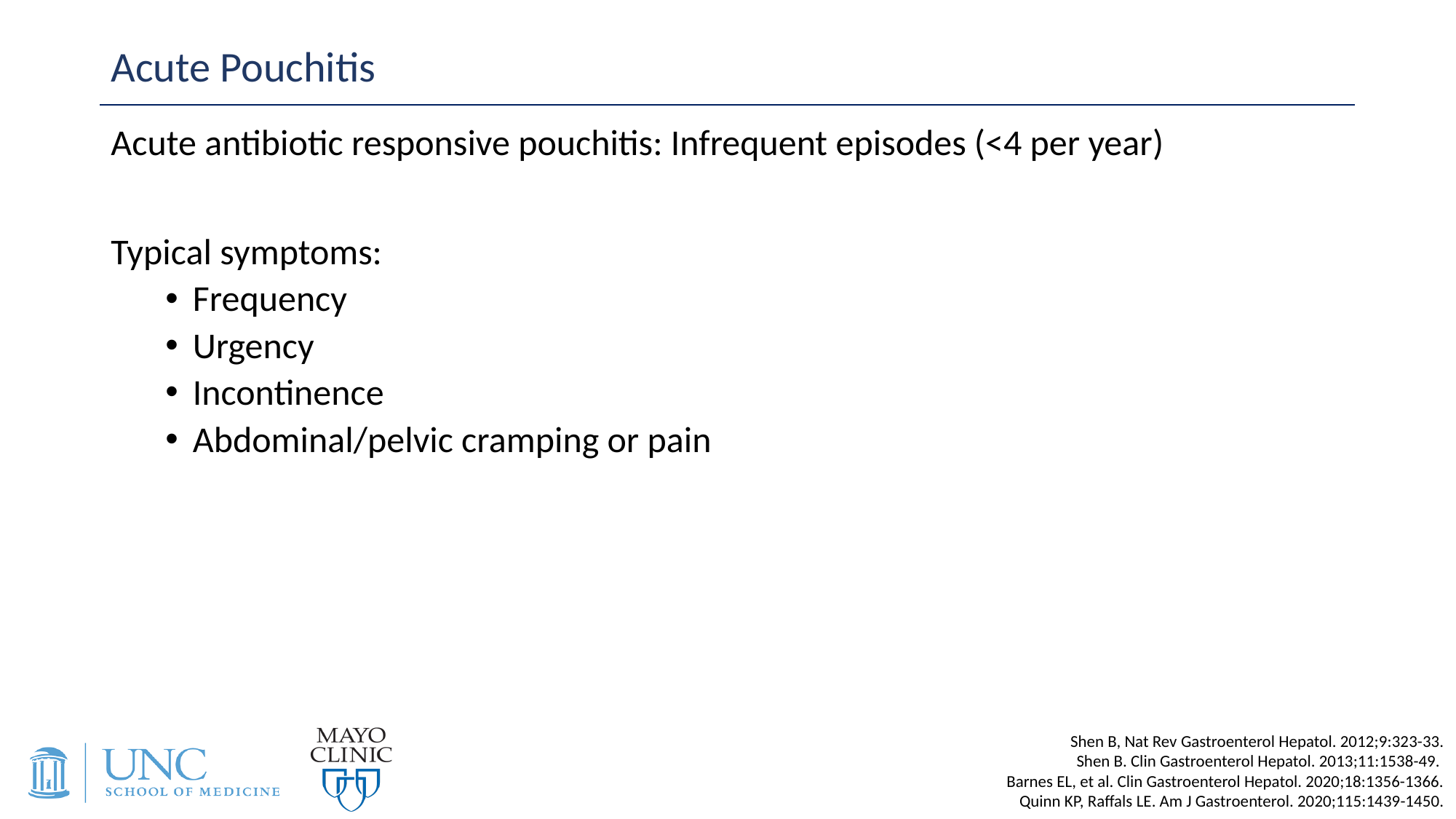

# Acute Pouchitis
Acute antibiotic responsive pouchitis: Infrequent episodes (<4 per year)

Typical symptoms:
Frequency
Urgency
Incontinence
Abdominal/pelvic cramping or pain
Shen B, Nat Rev Gastroenterol Hepatol. 2012;9:323-33.
Shen B. Clin Gastroenterol Hepatol. 2013;11:1538-49.
Barnes EL, et al. Clin Gastroenterol Hepatol. 2020;18:1356-1366.
Quinn KP, Raffals LE. Am J Gastroenterol. 2020;115:1439-1450.